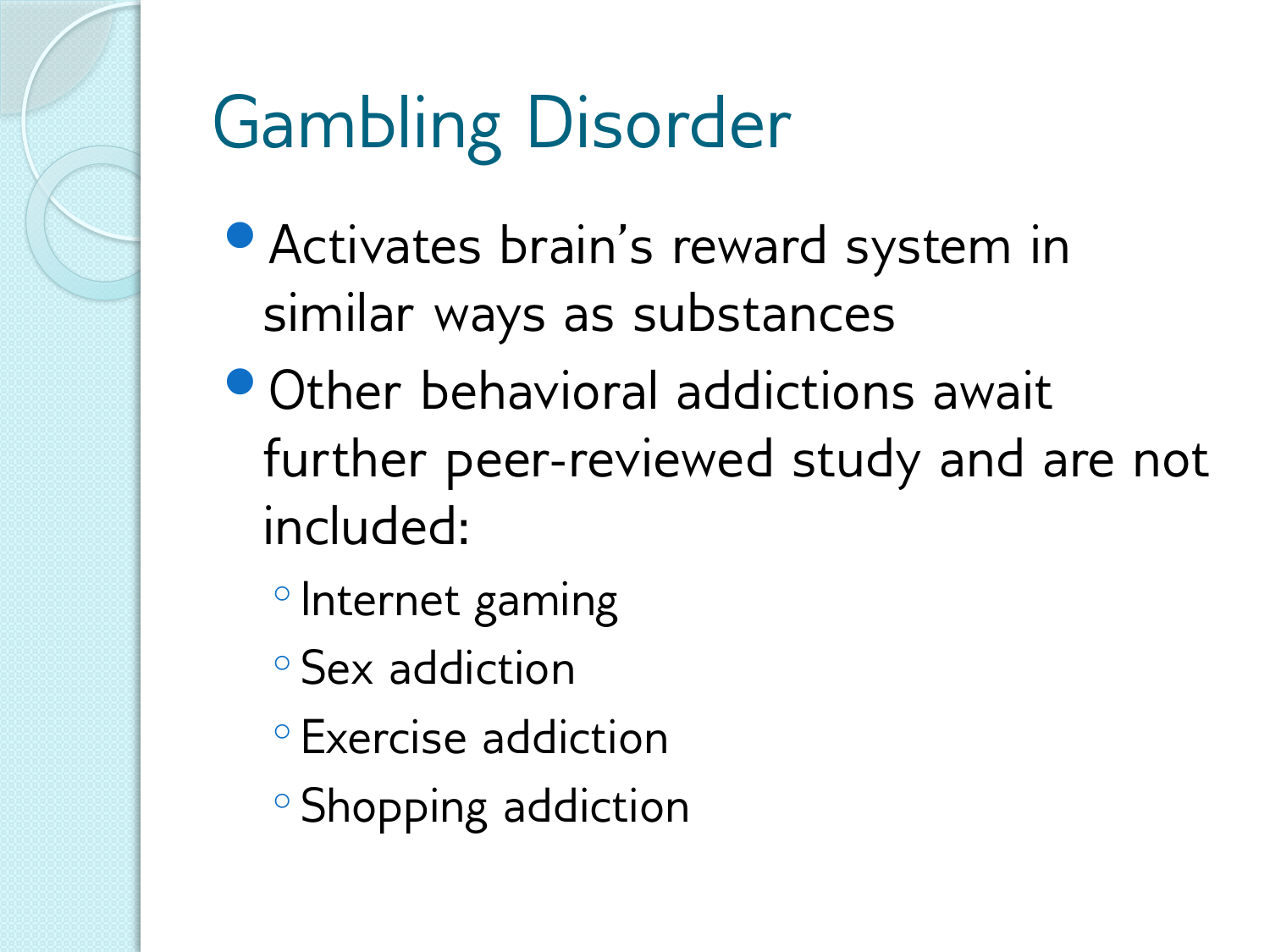

# Gambling Disorder
Activates brain’s reward system in similar ways as substances
Other behavioral addictions await further peer-reviewed study and are not included:
Internet gaming
Sex addiction
Exercise addiction
Shopping addiction